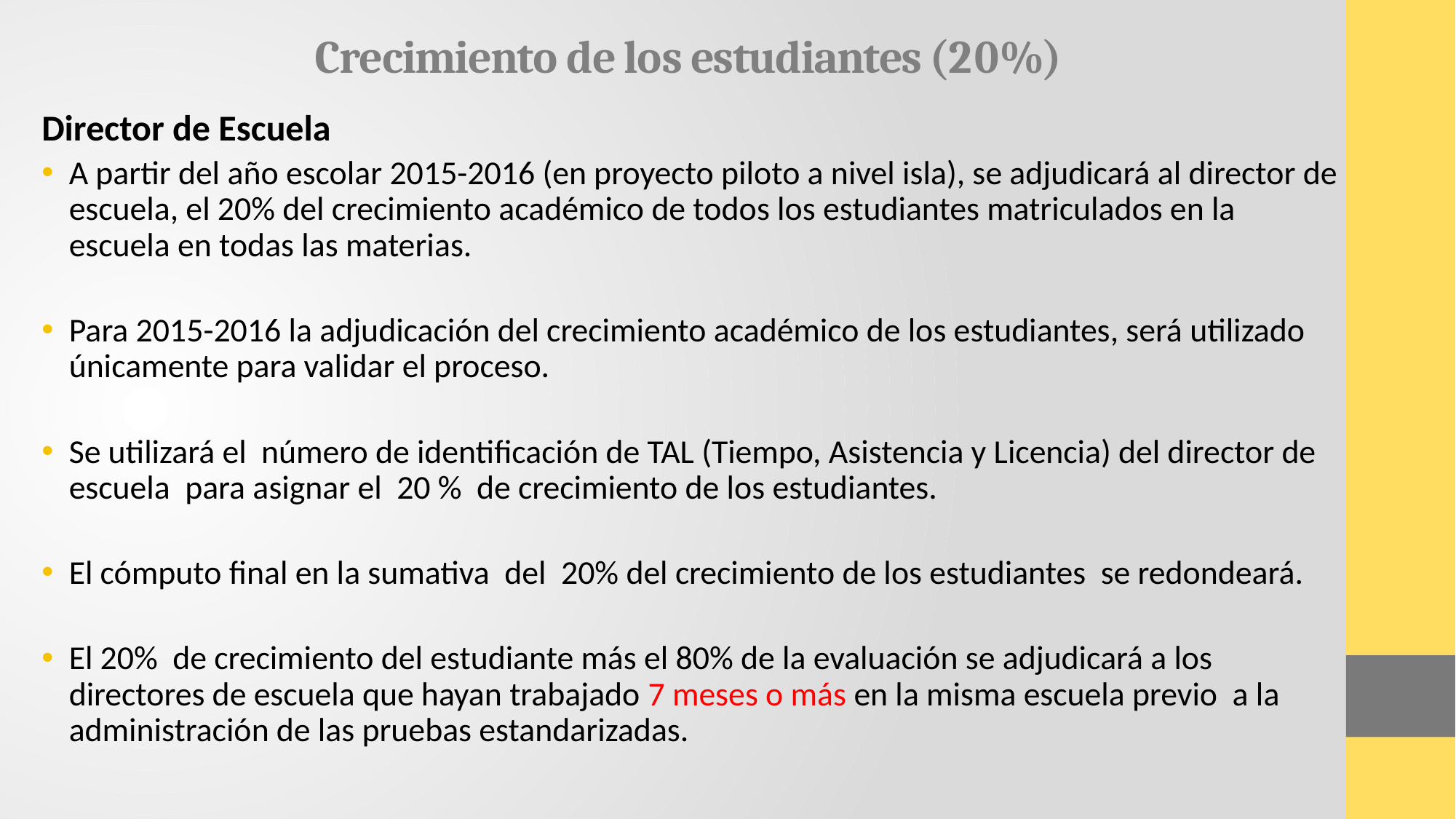

# Crecimiento de los estudiantes (20%)
Director de Escuela
A partir del año escolar 2015-2016 (en proyecto piloto a nivel isla), se adjudicará al director de escuela, el 20% del crecimiento académico de todos los estudiantes matriculados en la escuela en todas las materias.

Para 2015-2016 la adjudicación del crecimiento académico de los estudiantes, será utilizado únicamente para validar el proceso.

Se utilizará el  número de identificación de TAL (Tiempo, Asistencia y Licencia) del director de escuela  para asignar el  20 %  de crecimiento de los estudiantes.

El cómputo final en la sumativa  del  20% del crecimiento de los estudiantes  se redondeará.

El 20%  de crecimiento del estudiante más el 80% de la evaluación se adjudicará a los directores de escuela que hayan trabajado 7 meses o más en la misma escuela previo  a la administración de las pruebas estandarizadas.